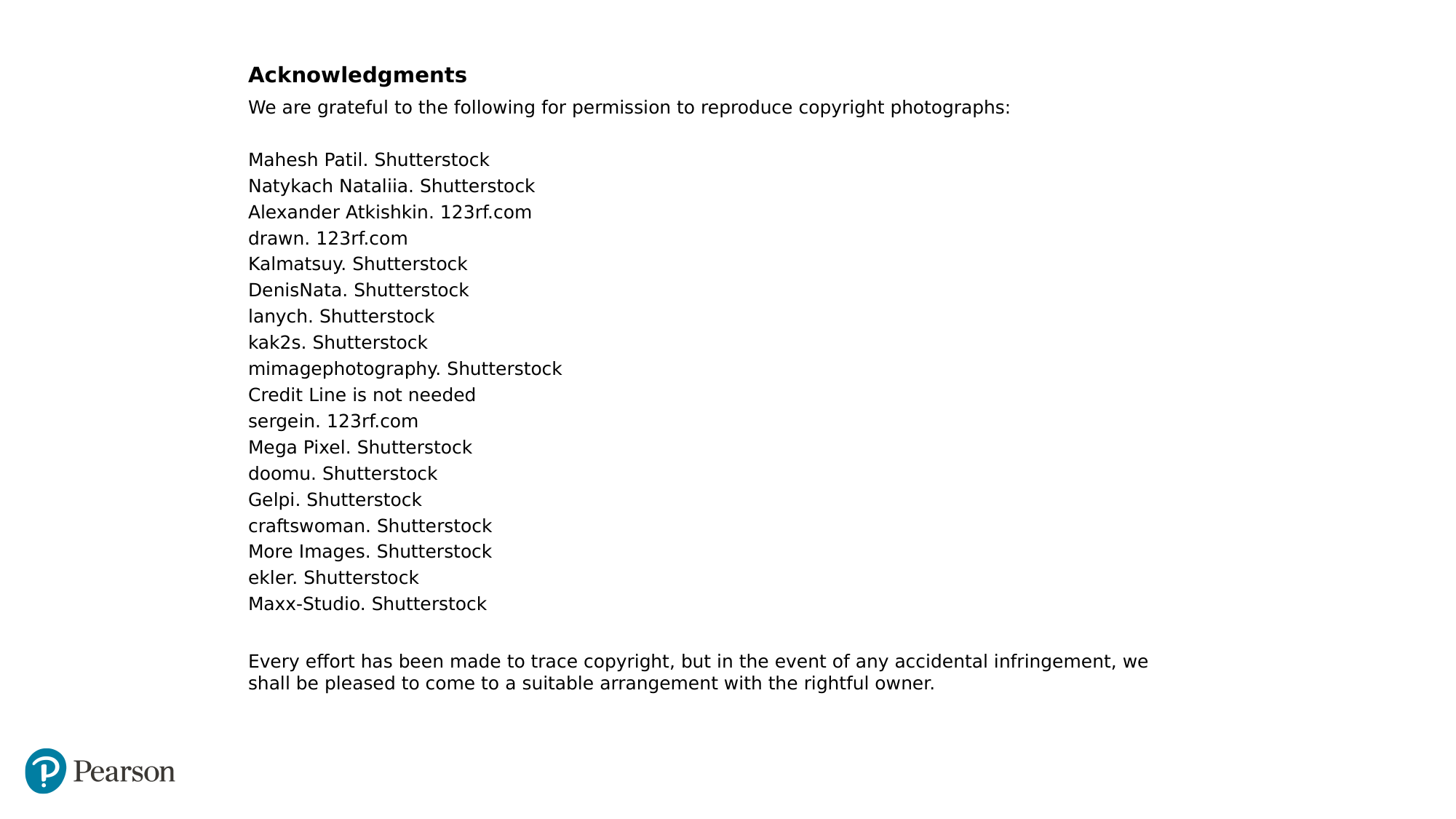

Acknowledgments
We are grateful to the following for permission to reproduce copyright photographs:

Mahesh Patil. Shutterstock
Natykach Nataliia. Shutterstock
Alexander Atkishkin. 123rf.com
drawn. 123rf.com
Kalmatsuy. Shutterstock
DenisNata. Shutterstock
lanych. Shutterstock
kak2s. Shutterstock
mimagephotography. Shutterstock
Credit Line is not needed
sergein. 123rf.com
Mega Pixel. Shutterstock
doomu. Shutterstock
Gelpi. Shutterstock
craftswoman. Shutterstock
More Images. Shutterstock
ekler. Shutterstock
Maxx-Studio. Shutterstock

Every effort has been made to trace copyright, but in the event of any accidental infringement, we shall be pleased to come to a suitable arrangement with the rightful owner.